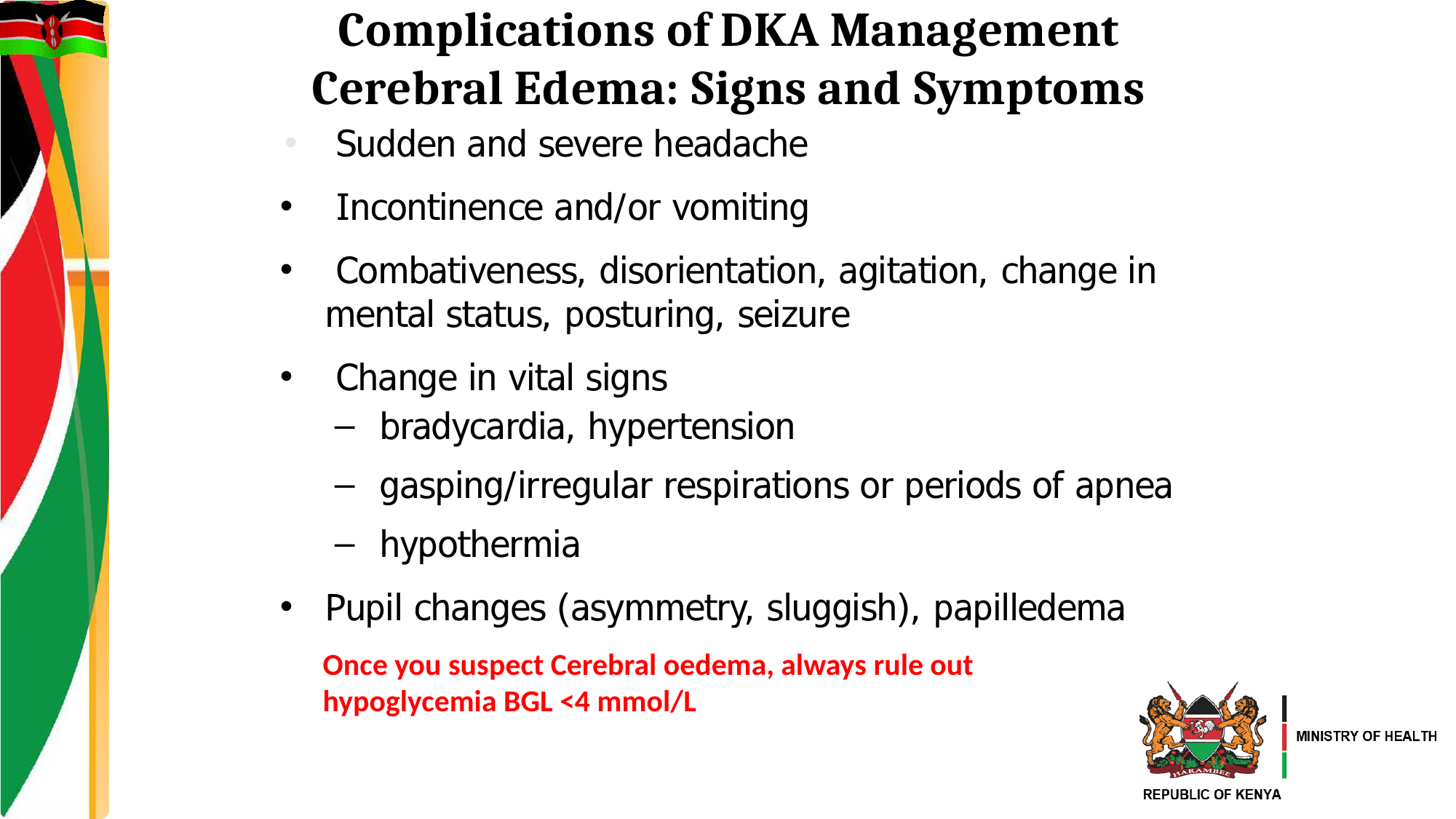

# Complications of DKA Management Cerebral Edema: Signs and Symptoms
 Sudden and severe headache

 Incontinence and/or vomiting

 Combativeness, disorientation, agitation, change in mental status, posturing, seizure

 Change in vital signs
bradycardia, hypertension

gasping/irregular respirations or periods of apnea

hypothermia

Pupil changes (asymmetry, sluggish), papilledema

Once you suspect Cerebral oedema, always rule out hypoglycemia BGL <4 mmol/L